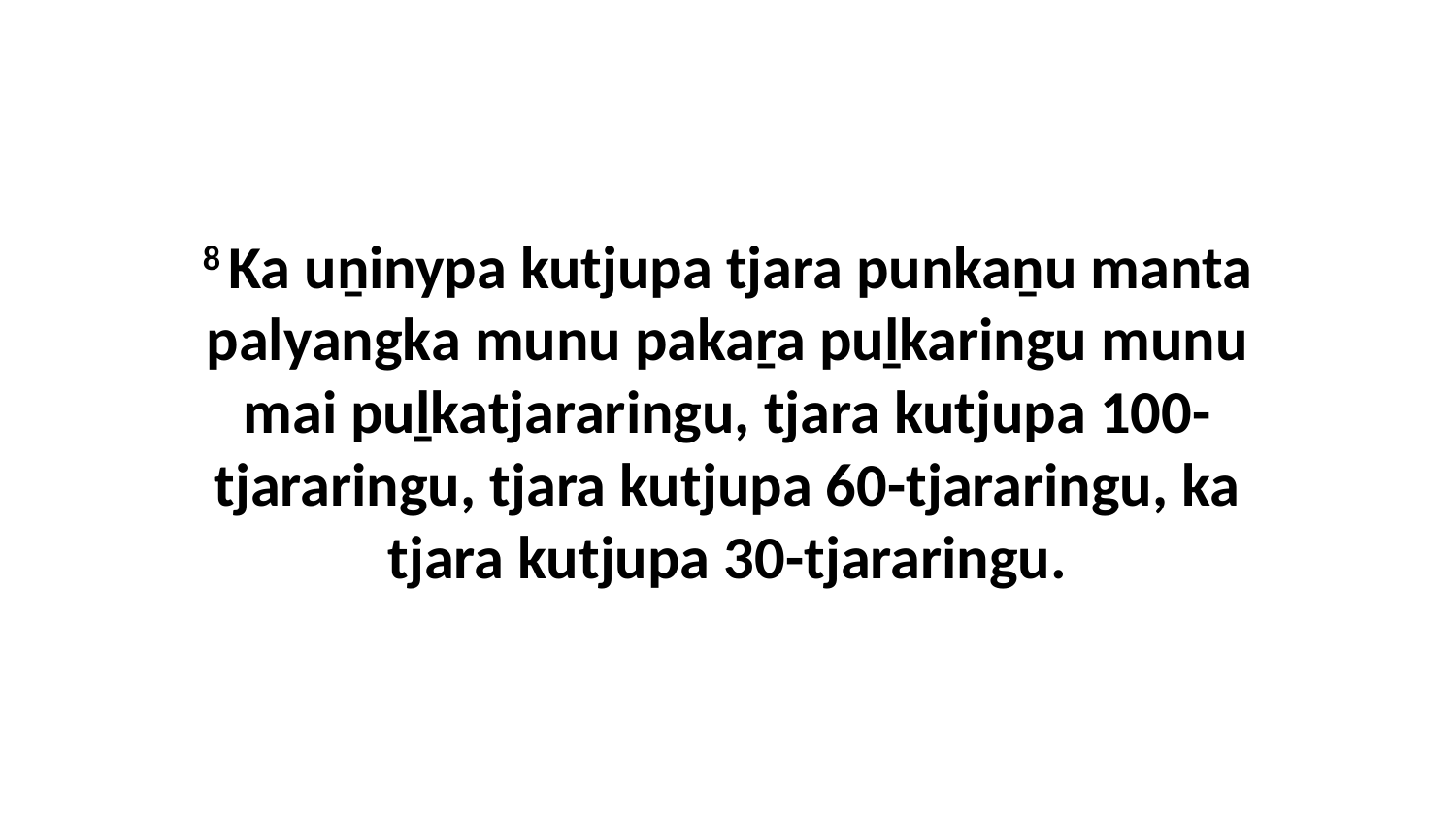

8 Ka uṉinypa kutjupa tjara punkaṉu manta palyangka munu pakaṟa puḻkaringu munu mai puḻkatjararingu, tjara kutjupa 100-tjararingu, tjara kutjupa 60-tjararingu, ka tjara kutjupa 30-tjararingu.